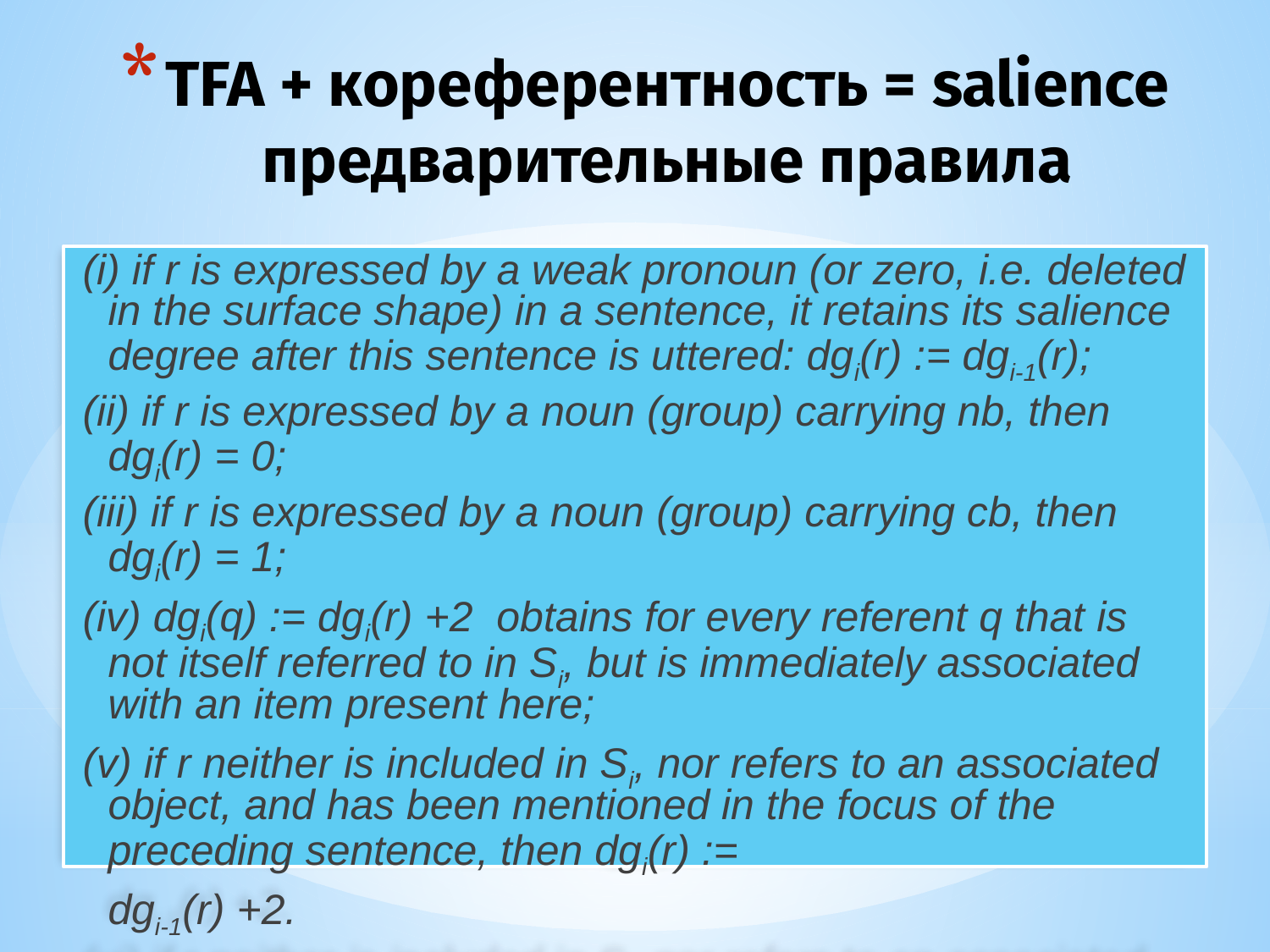

TFA + кореферентность = salience
предварительные правила
(i) if r is expressed by a weak pronoun (or zero, i.e. deleted in the surface shape) in a sentence, it retains its salience degree after this sentence is uttered: dgi(r) := dgi-1(r);
(ii) if r is expressed by a noun (group) carrying nb, then dgi(r) = 0;
(iii) if r is expressed by a noun (group) carrying cb, then dgi(r) = 1;
(iv) dgi(q) := dgi(r) +2  obtains for every referent q that is not itself referred to in Si, but is immediately associated with an item present here;
(v) if r neither is included in Si, nor refers to an associated object, and has been mentioned in the focus of the preceding sentence, then dgi(r) :=
	dgi-1(r) +2.
(vi) if r neither is included in Si, nor refers to an associated object,  and has been mentioned in the topic of the preceding sentence, then dgi(r) := dgi-1(r) +1.